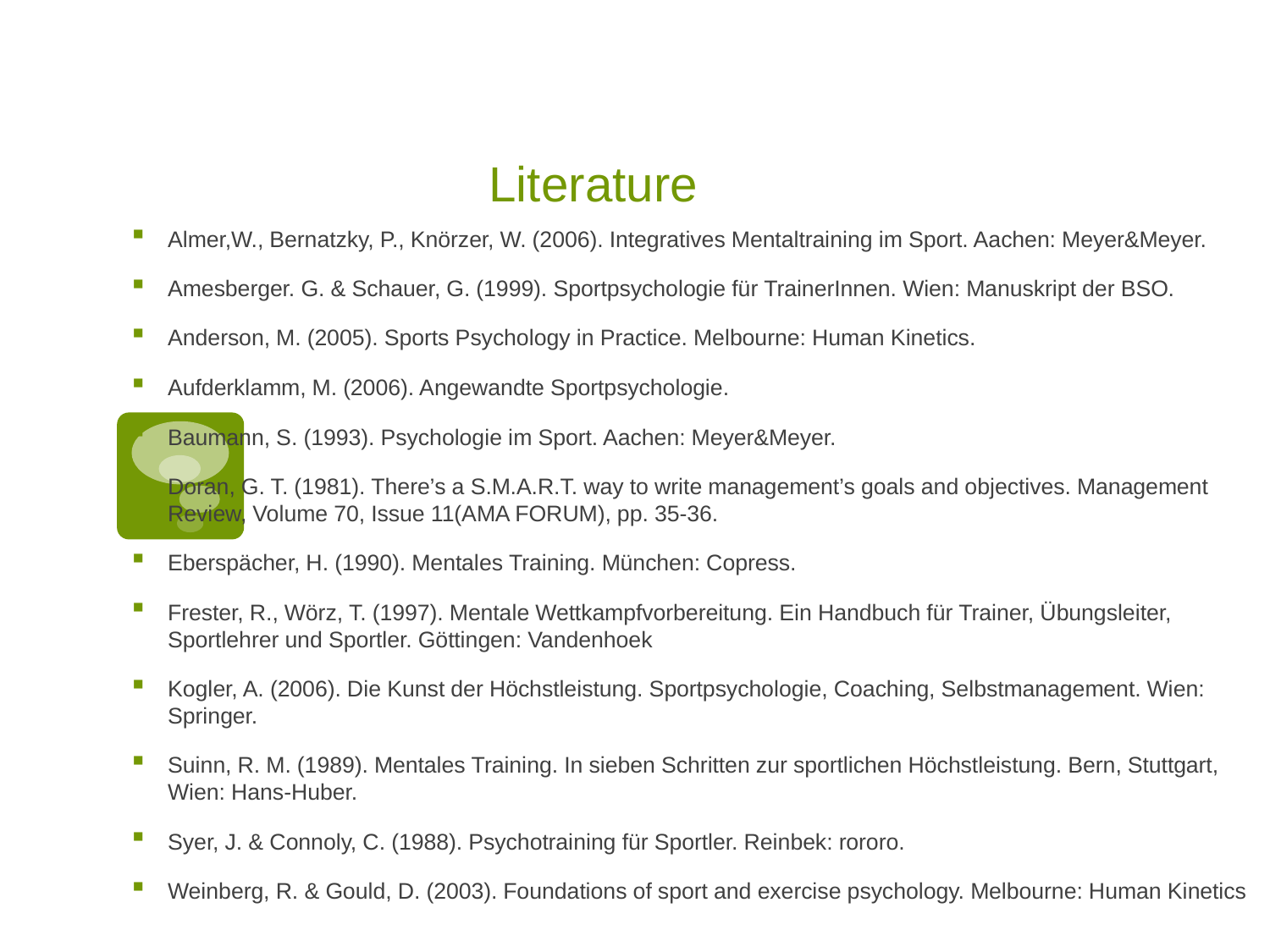

# Literature
Almer,W., Bernatzky, P., Knörzer, W. (2006). Integratives Mentaltraining im Sport. Aachen: Meyer&Meyer.
Amesberger. G. & Schauer, G. (1999). Sportpsychologie für TrainerInnen. Wien: Manuskript der BSO.
Anderson, M. (2005). Sports Psychology in Practice. Melbourne: Human Kinetics.
Aufderklamm, M. (2006). Angewandte Sportpsychologie.
Baumann, S. (1993). Psychologie im Sport. Aachen: Meyer&Meyer.
Doran, G. T. (1981). There’s a S.M.A.R.T. way to write management’s goals and objectives. Management Review, Volume 70, Issue 11(AMA FORUM), pp. 35-36.
Eberspächer, H. (1990). Mentales Training. München: Copress.
Frester, R., Wörz, T. (1997). Mentale Wettkampfvorbereitung. Ein Handbuch für Trainer, Übungsleiter, Sportlehrer und Sportler. Göttingen: Vandenhoek
Kogler, A. (2006). Die Kunst der Höchstleistung. Sportpsychologie, Coaching, Selbstmanagement. Wien: Springer.
Suinn, R. M. (1989). Mentales Training. In sieben Schritten zur sportlichen Höchstleistung. Bern, Stuttgart, Wien: Hans-Huber.
Syer, J. & Connoly, C. (1988). Psychotraining für Sportler. Reinbek: rororo.
Weinberg, R. & Gould, D. (2003). Foundations of sport and exercise psychology. Melbourne: Human Kinetics